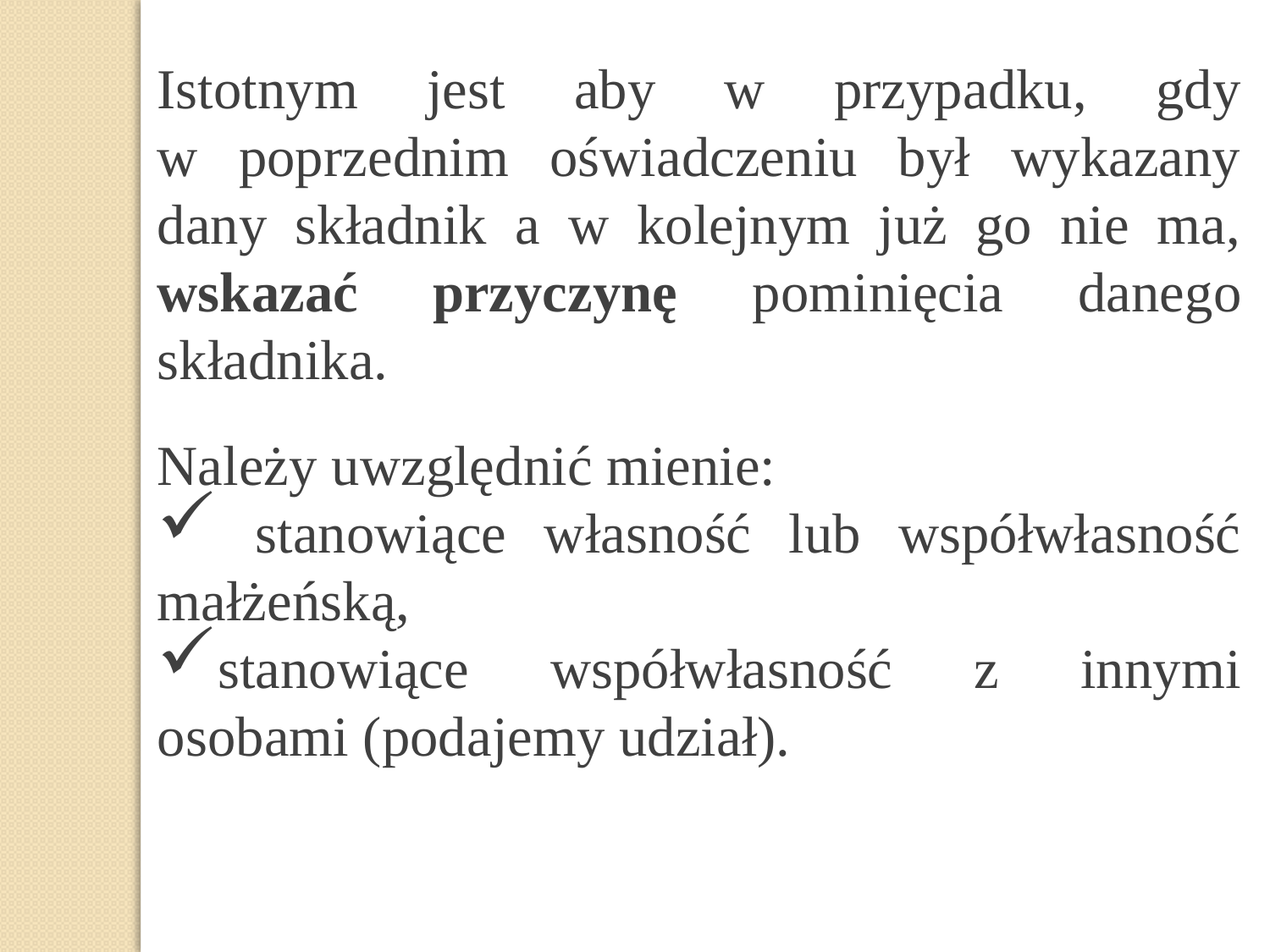

Istotnym jest aby w przypadku, gdy
w poprzednim oświadczeniu był wykazany dany składnik a w kolejnym już go nie ma, wskazać przyczynę pominięcia danego składnika.

Należy uwzględnić mienie:
 stanowiące własność lub współwłasność małżeńską,
stanowiące współwłasność z innymi osobami (podajemy udział).